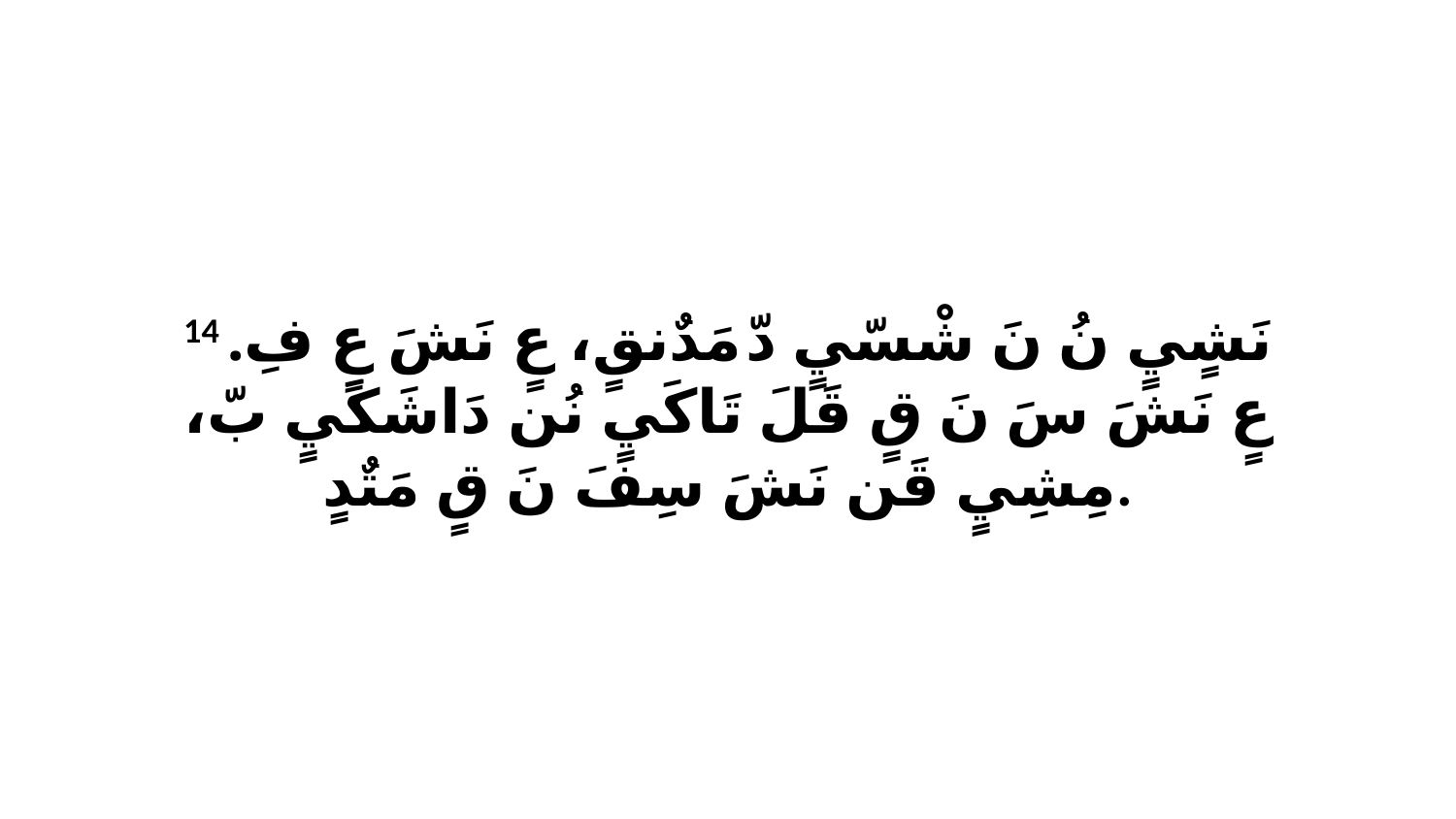

14 نَشٍيٍ نُ نَ شْسّيٍ دّ مَدٌنقٍ، عٍ نَشَ عٍ فِ. عٍ نَشَ سَ نَ قٍ قَلَ تَاكَيٍ نُن دَاشَكَيٍ بّ، مِشِيٍ قَن نَشَ سِفَ نَ قٍ مَتٌدٍ.